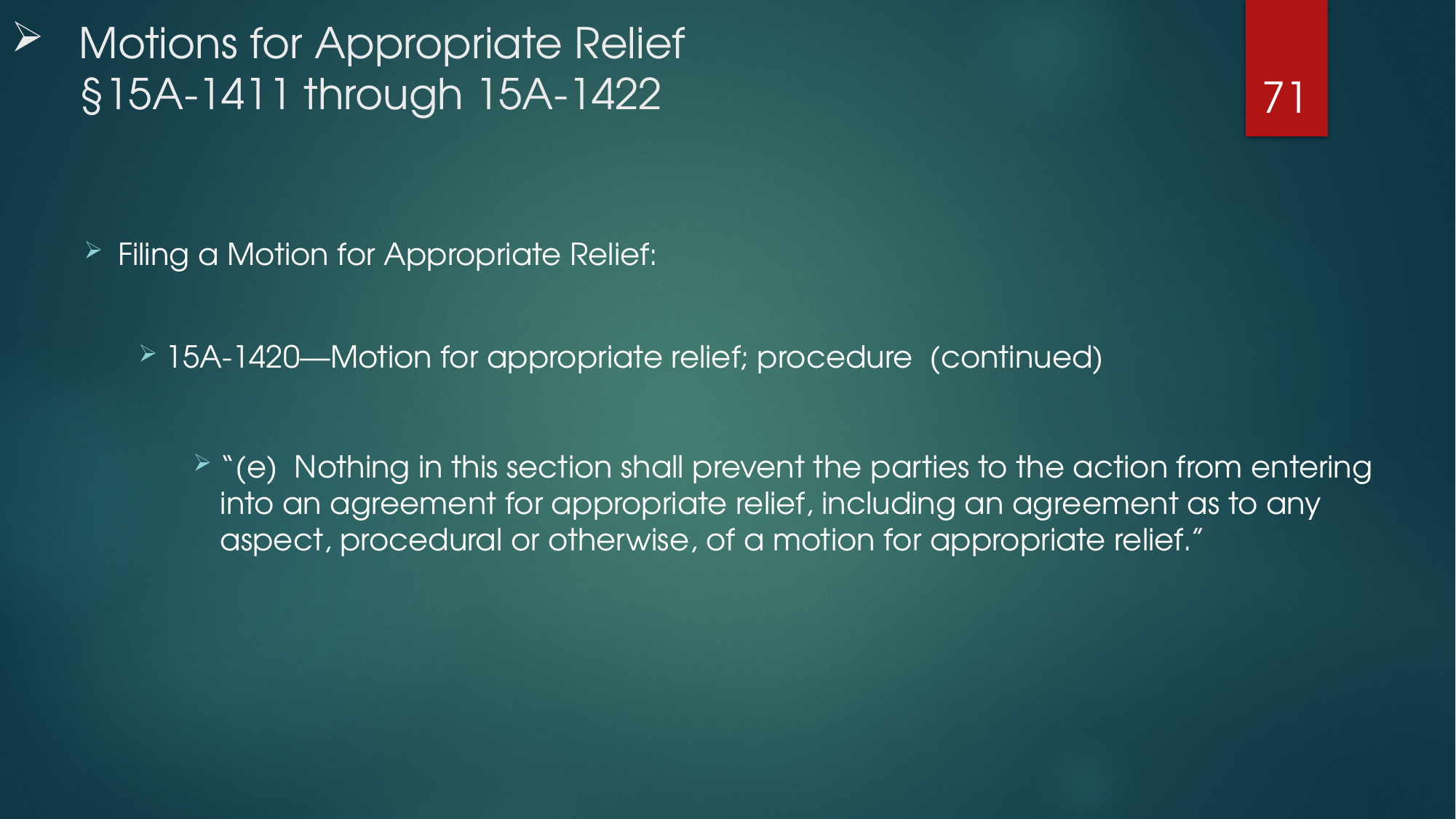

# Motions for Appropriate Relief §15A-1411 through 15A-1422
71

Filing a Motion for Appropriate Relief:

15A-1420—Motion for appropriate relief; procedure  (continued)

“(e)  Nothing in this section shall prevent the parties to the action from entering into an agreement for appropriate relief, including an agreement as to any aspect, procedural or otherwise, of a motion for appropriate relief.”